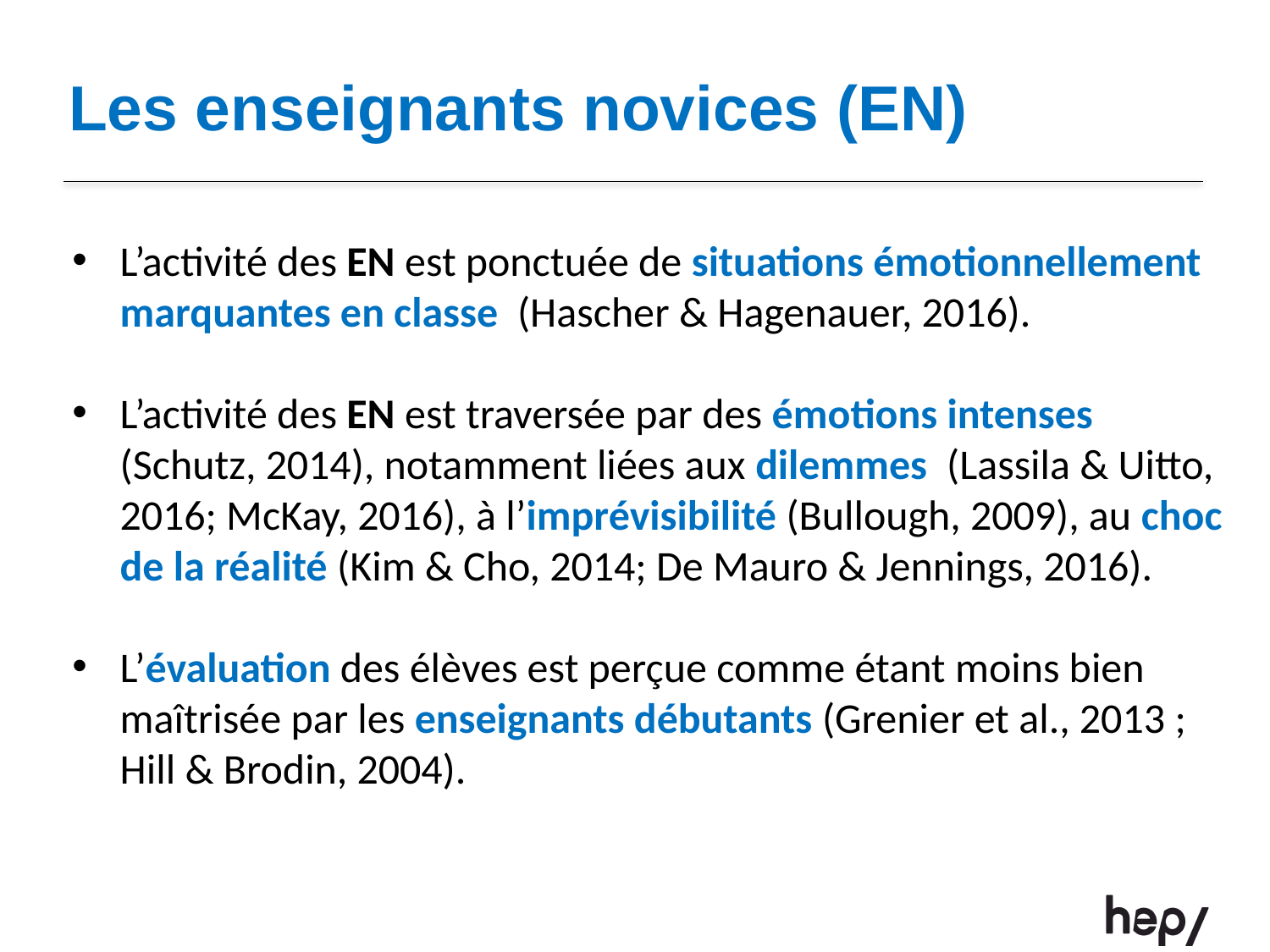

Les enseignants novices (EN)
#
L’activité des EN est ponctuée de situations émotionnellement marquantes en classe  (Hascher & Hagenauer, 2016).

L’activité des EN est traversée par des émotions intenses (Schutz, 2014), notamment liées aux dilemmes  (Lassila & Uitto, 2016; McKay, 2016), à l’imprévisibilité (Bullough, 2009), au choc de la réalité (Kim & Cho, 2014; De Mauro & Jennings, 2016).

L’évaluation des élèves est perçue comme étant moins bien maîtrisée par les enseignants débutants (Grenier et al., 2013 ; Hill & Brodin, 2004).